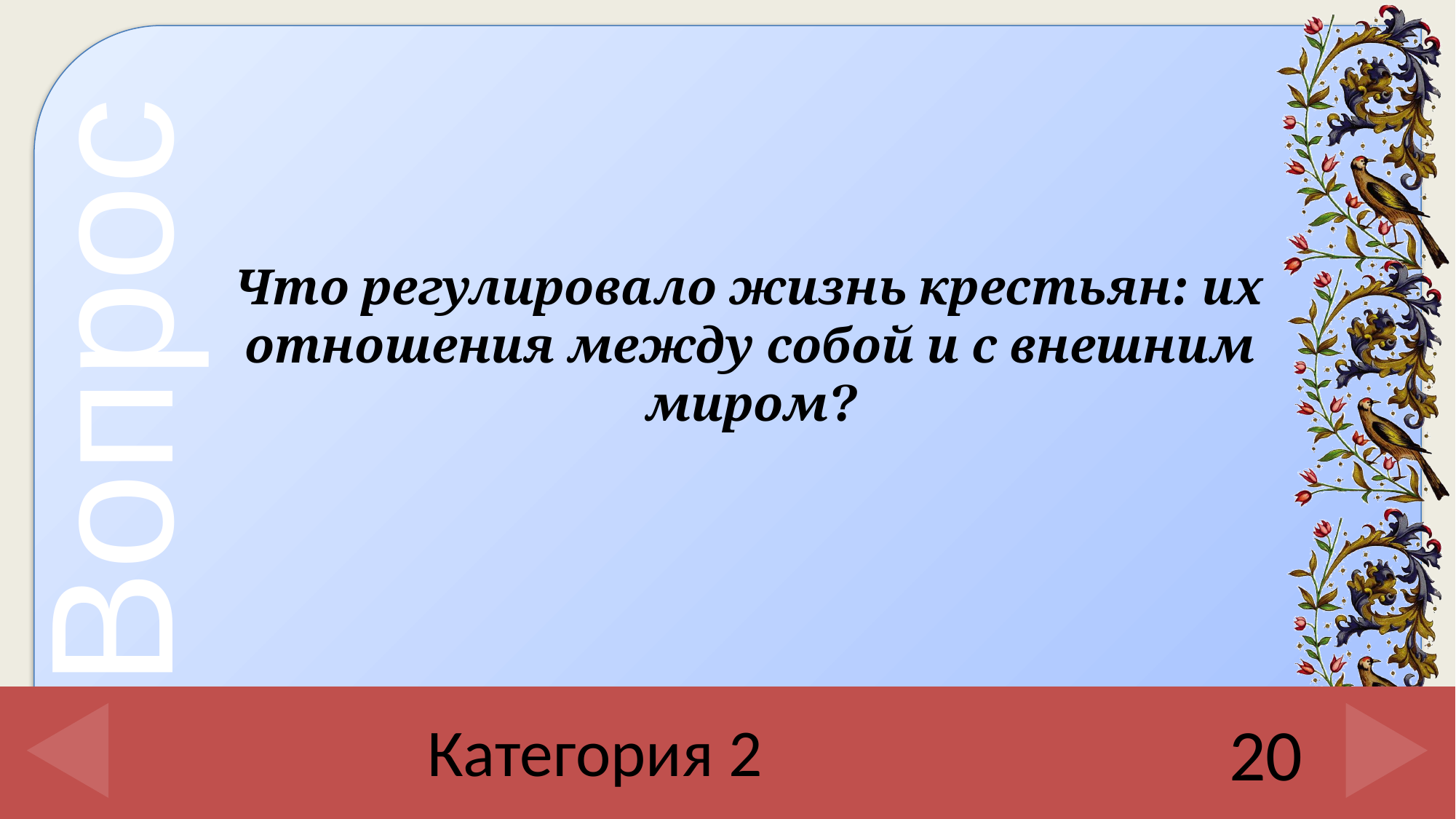

Что регулировало жизнь крестьян: их отношения между собой и с внешним миром?
# Категория 2
20